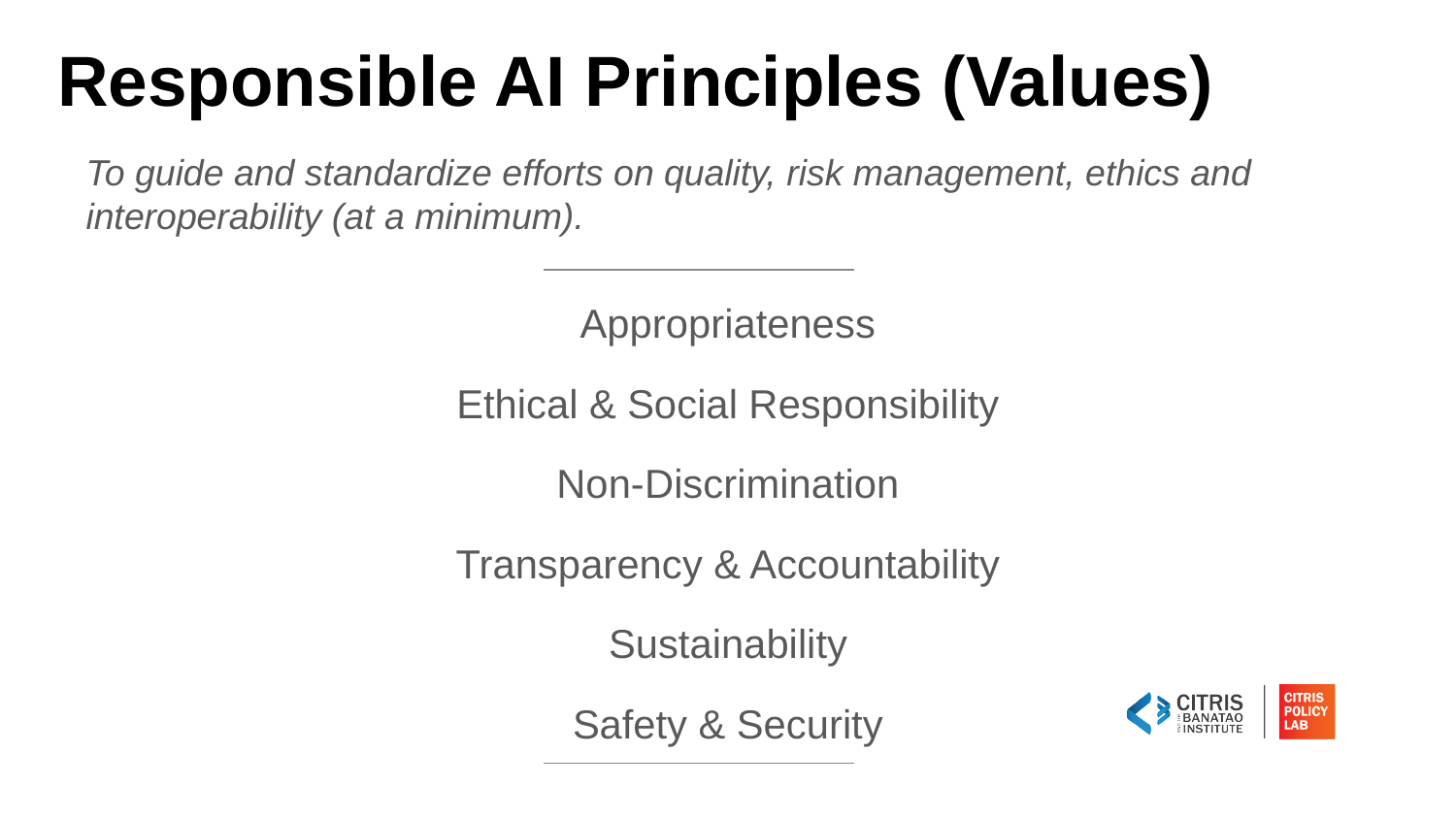

Responsible AI Principles (Values)
To guide and standardize efforts on quality, risk management, ethics and interoperability (at a minimum).
Appropriateness
Ethical & Social Responsibility
Non-Discrimination
Transparency & Accountability
Sustainability
Safety & Security